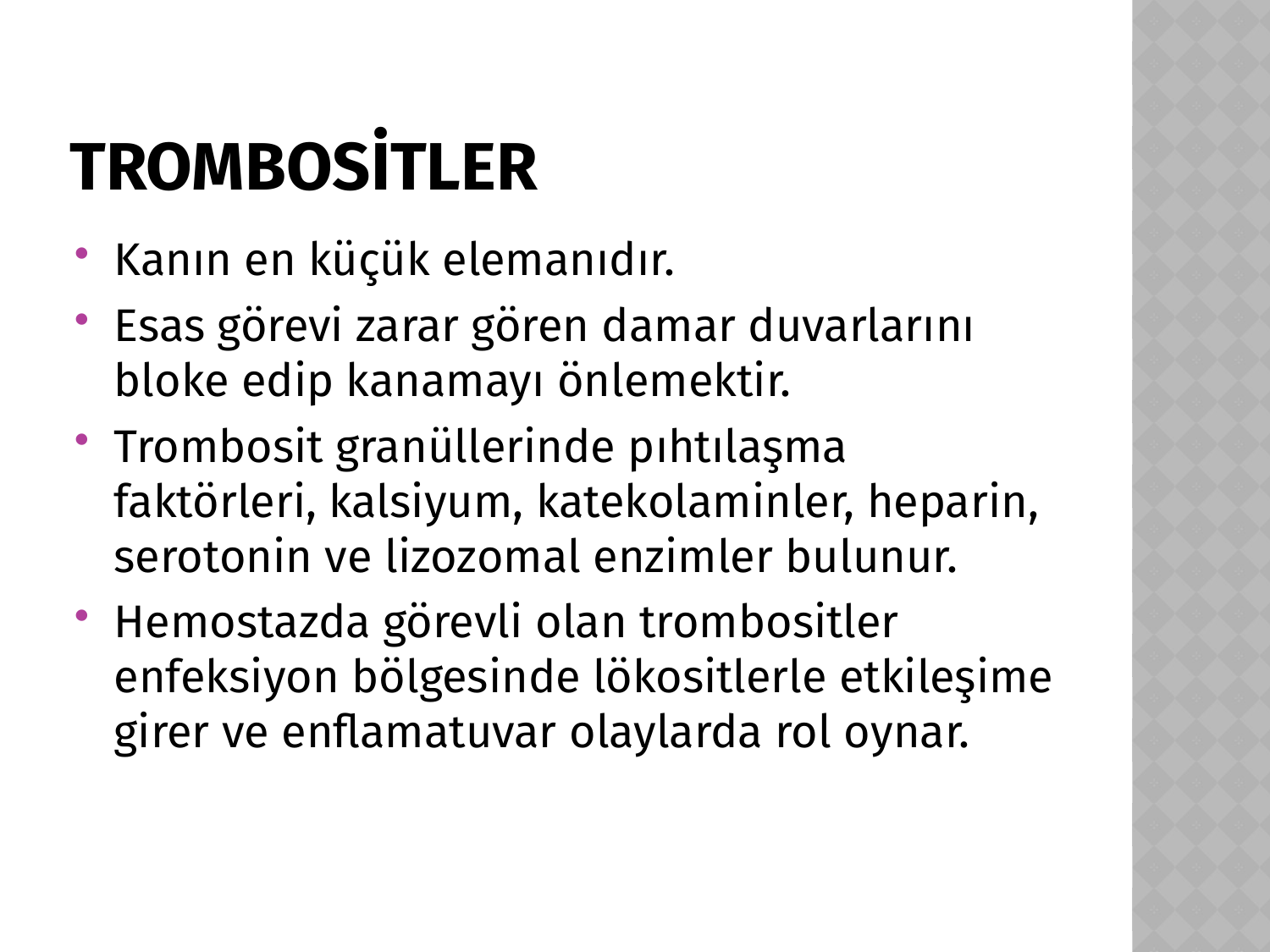

# Trombositler
Kanın en küçük elemanıdır.
Esas görevi zarar gören damar duvarlarını bloke edip kanamayı önlemektir.
Trombosit granüllerinde pıhtılaşma faktörleri, kalsiyum, katekolaminler, heparin, serotonin ve lizozomal enzimler bulunur.
Hemostazda görevli olan trombositler enfeksiyon bölgesinde lökositlerle etkileşime girer ve enflamatuvar olaylarda rol oynar.